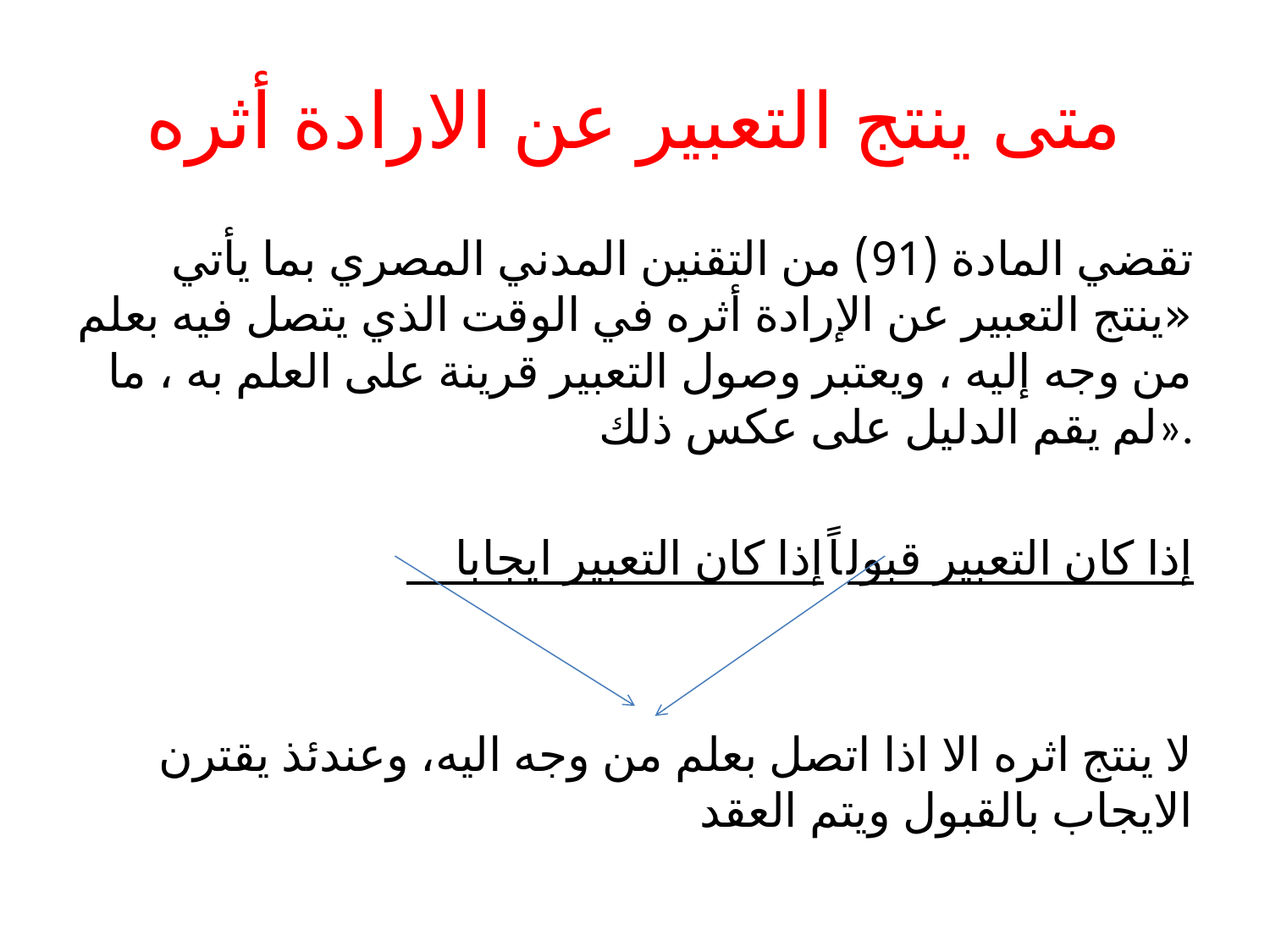

# متى ينتج التعبير عن الارادة أثره
تقضي المادة (91) من التقنين المدني المصري بما يأتي «ينتج التعبير عن الإرادة أثره في الوقت الذي يتصل فيه بعلم من وجه إليه ، ويعتبر وصول التعبير قرينة على العلم به ، ما لم يقم الدليل على عكس ذلك».

    إذا كان التعبير ايجابا			إذا كان التعبير قبولاً

لا ينتج اثره الا اذا اتصل بعلم من وجه اليه، وعندئذ يقترن الايجاب بالقبول ويتم العقد